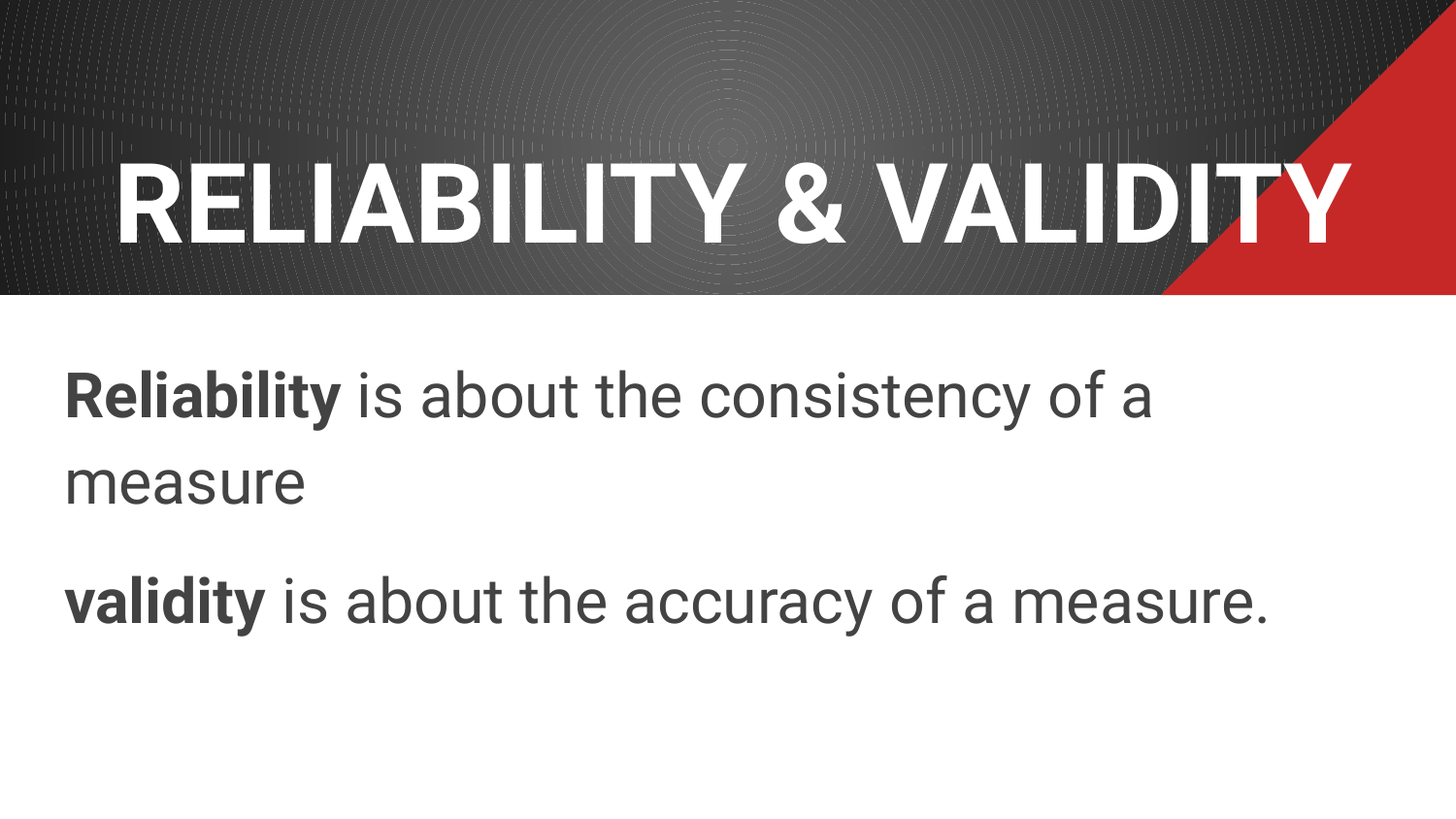

# RELIABILITY & VALIDITY
Reliability is about the consistency of a measure
validity is about the accuracy of a measure.